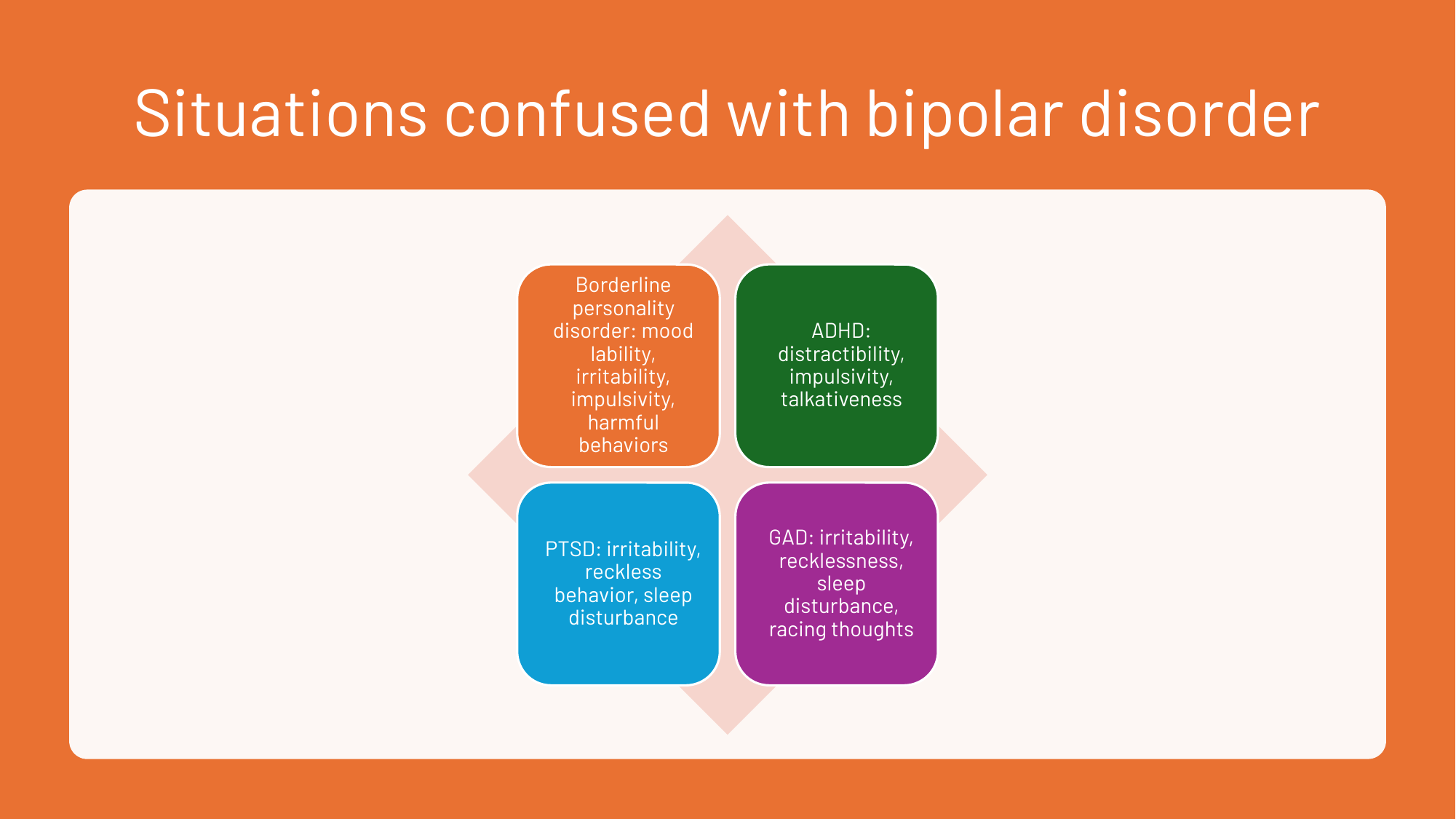

# Situations confused with bipolar disorder

Borderline personality disorder: mood lability, irritability, impulsivity, harmful behaviors
ADHD: distractibility, impulsivity, talkativeness
PTSD: irritability, reckless behavior, sleep disturbance
GAD: irritability, recklessness, sleep disturbance, racing thoughts